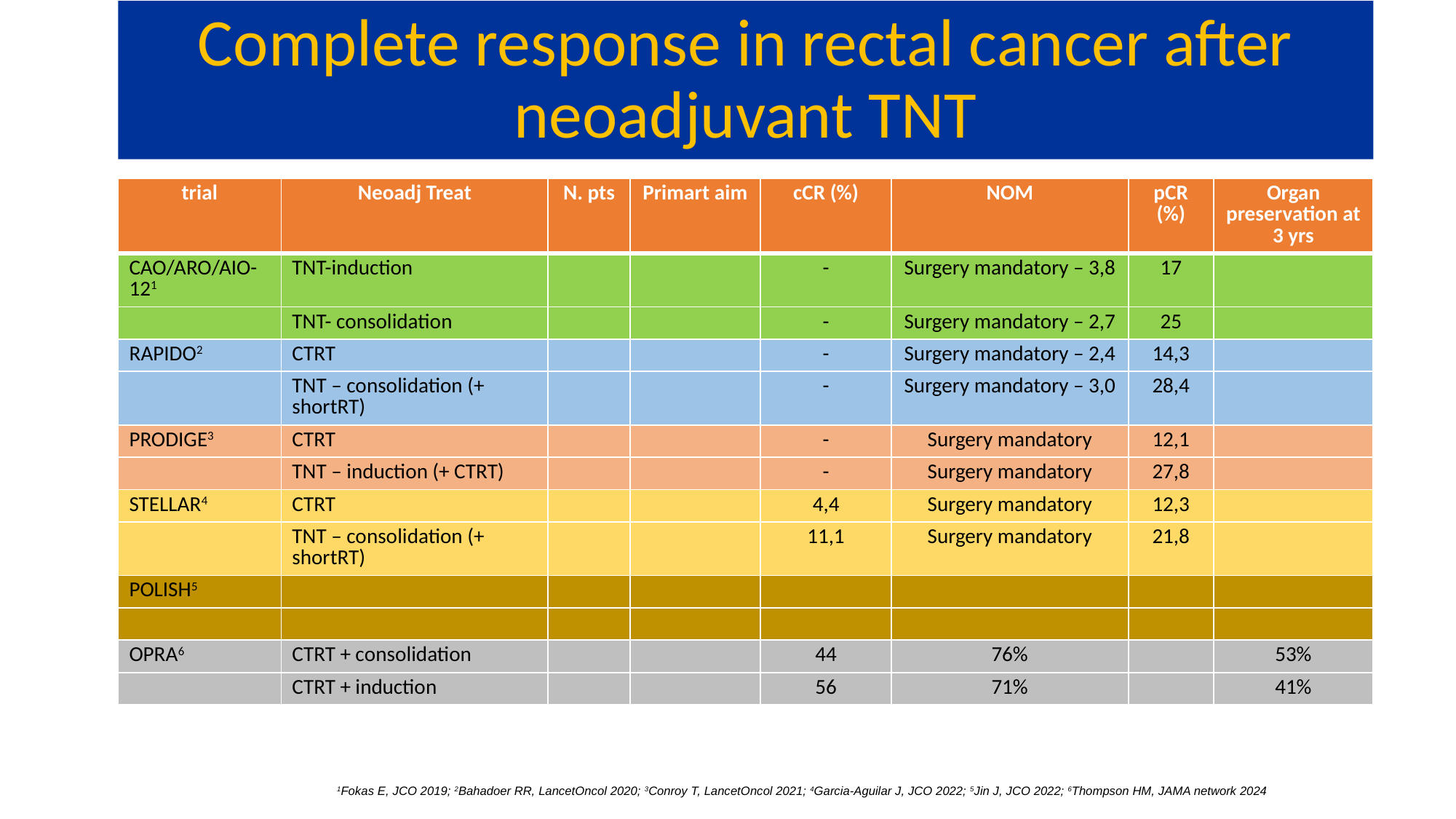

Complete response in rectal cancer after neoadjuvant TNT
| trial | Neoadj Treat | N. pts | Primart aim | cCR (%) | NOM | pCR (%) | Organ preservation at 3 yrs |
| --- | --- | --- | --- | --- | --- | --- | --- |
| CAO/ARO/AIO-121 | TNT-induction |  |  | - | Surgery mandatory – 3,8 | 17 |  |
|  | TNT- consolidation |  |  | - | Surgery mandatory – 2,7 | 25 |  |
| RAPIDO2 | CTRT |  |  | - | Surgery mandatory – 2,4 | 14,3 |  |
|  | TNT – consolidation (+ shortRT) |  |  | - | Surgery mandatory – 3,0 | 28,4 |  |
| PRODIGE3 | CTRT |  |  | - | Surgery mandatory | 12,1 |  |
|  | TNT – induction (+ CTRT) |  |  | - | Surgery mandatory | 27,8 |  |
| STELLAR4 | CTRT |  |  | 4,4 | Surgery mandatory | 12,3 |  |
|  | TNT – consolidation (+ shortRT) |  |  | 11,1 | Surgery mandatory | 21,8 |  |
| POLISH5 |  |  |  |  |  |  |  |
|  |  |  |  |  |  |  |  |
| OPRA6 | CTRT + consolidation |  |  | 44 | 76% |  | 53% |
|  | CTRT + induction |  |  | 56 | 71% |  | 41% |
1Fokas E, JCO 2019; 2Bahadoer RR, LancetOncol 2020; 3Conroy T, LancetOncol 2021; 4Garcia-Aguilar J, JCO 2022; 5Jin J, JCO 2022; 6Thompson HM, JAMA network 2024